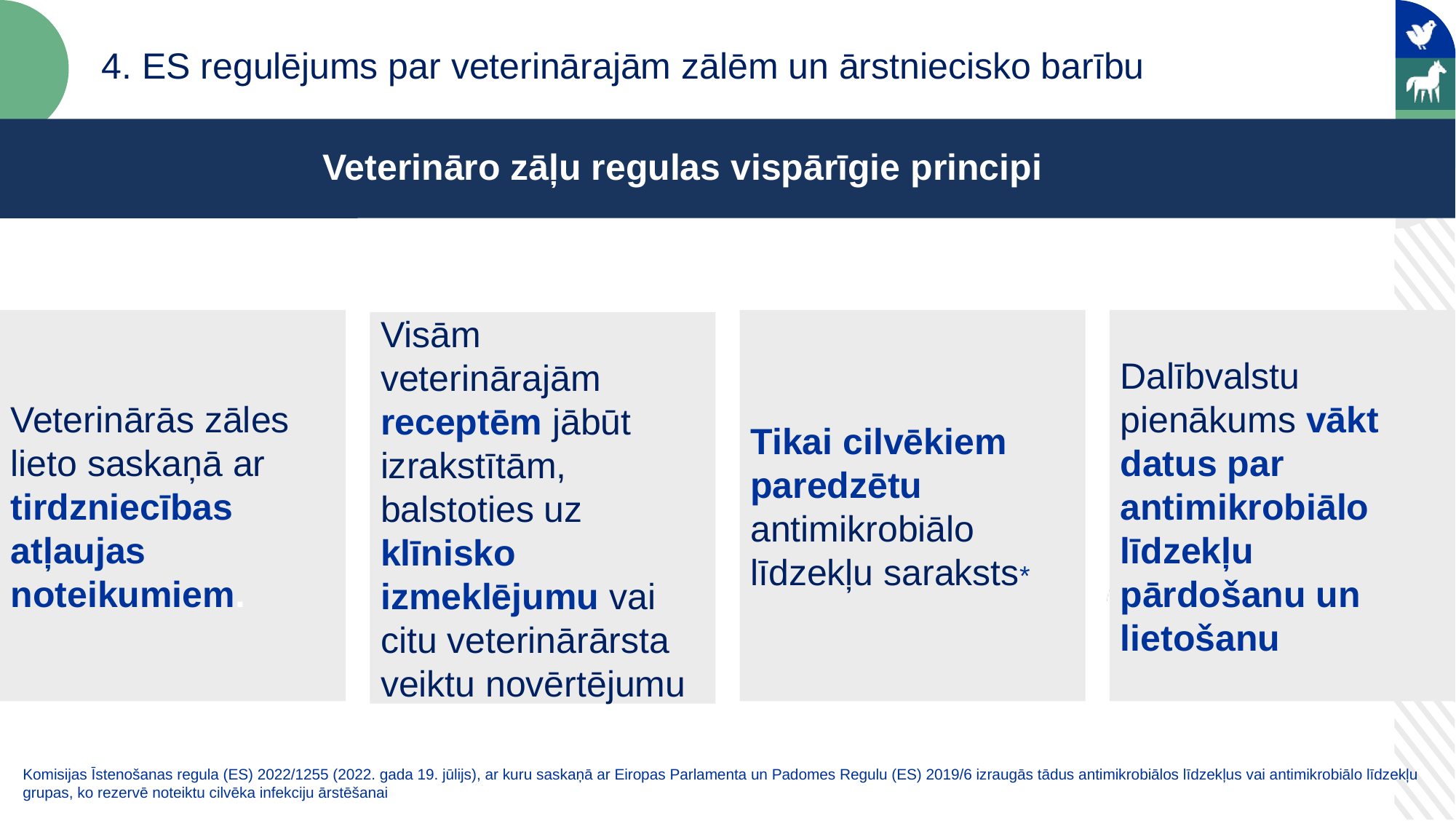

4. ES regulējums par veterinārajām zālēm un ārstniecisko barību

Veterināro zāļu regulas vispārīgie principi
Veterinārās zāles lieto saskaņā ar tirdzniecības atļaujas noteikumiem.
Tikai cilvēkiem paredzētu antimikrobiālo līdzekļu saraksts*
Dalībvalstu pienākums vākt datus par antimikrobiālo līdzekļu pārdošanu un lietošanu
Visām veterinārajām receptēm jābūt izrakstītām, balstoties uz klīnisko izmeklējumu vai citu veterinārārsta veiktu novērtējumu
Komisijas Īstenošanas regula (ES) 2022/1255 (2022. gada 19. jūlijs), ar kuru saskaņā ar Eiropas Parlamenta un Padomes Regulu (ES) 2019/6 izraugās tādus antimikrobiālos līdzekļus vai antimikrobiālo līdzekļu grupas, ko rezervē noteiktu cilvēka infekciju ārstēšanai